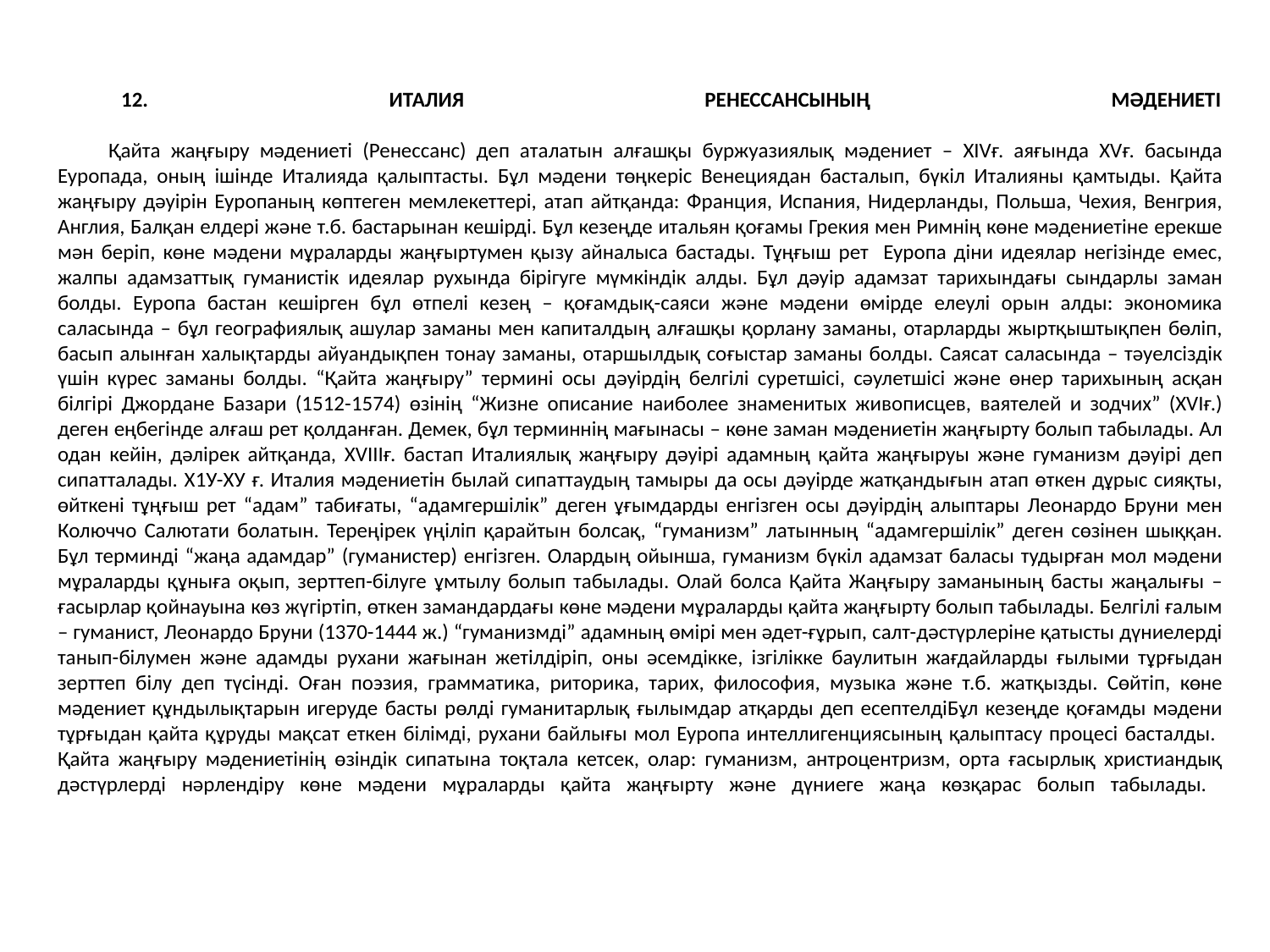

# 12. ИТАЛИЯ РЕНЕССАНСЫНЫҢ МӘДЕНИЕТІ   Қайта жаңғыру мәдениеті (Ренессанс) деп аталатын алғашқы буржуазиялық мәдениет – XIVғ. аяғында XVғ. басында Еуропада, оның ішінде Италияда қалыптасты. Бұл мәдени төңкеріс Венециядан басталып, бүкіл Италияны қамтыды. Қайта жаңғыру дәуірін Еуропаның көптеген мемлекеттері, атап айтқанда: Франция, Испания, Нидерланды, Польша, Чехия, Венгрия, Англия, Балқан елдері және т.б. бастарынан кешірді. Бұл кезеңде итальян қоғамы Грекия мен Римнің көне мәдениетіне ерекше мән беріп, көне мәдени мұраларды жаңғыртумен қызу айналыса бастады. Тұңғыш рет  Еуропа діни идеялар негізінде емес, жалпы адамзаттық гуманистік идеялар рухында бірігуге мүмкіндік алды. Бұл дәуір адамзат тарихындағы сындарлы заман болды. Еуропа бастан кешірген бұл өтпелі кезең – қоғамдық-саяси және мәдени өмірде елеулі орын алды: экономика саласында – бұл географиялық ашулар заманы мен капиталдың алғашқы қорлану заманы, отарларды жыртқыштықпен бөліп, басып алынған халықтарды айуандықпен тонау заманы, отаршылдық соғыстар заманы болды. Саясат саласында – тәуелсіздік үшін күрес заманы болды. “Қайта жаңғыру” термині осы дәуірдің белгілі суретшісі, сәулетшісі және өнер тарихының асқан білгірі Джордане Базари (1512-1574) өзінің “Жизне описание наиболее знаменитых живописцев, ваятелей и зодчих” (XVIғ.) деген еңбегінде алғаш рет қолданған. Демек, бұл терминнің мағынасы – көне заман мәдениетін жаңғырту болып табылады. Ал одан кейін, дәлірек айтқанда, XVIIIғ. бастап Италиялық жаңғыру дәуірі адамның қайта жаңғыруы және гуманизм дәуірі деп сипатталады. Х1У-ХУ ғ. Италия мәдениетін былай сипаттаудың тамыры да осы дәуірде жатқандығын атап өткен дұрыс сияқты, өйткені тұңғыш рет “адам” табиғаты, “адамгершілік” деген ұғымдарды енгізген осы дәуірдің алыптары Леонардо Бруни мен Колюччо Салютати болатын. Тереңірек үңіліп қарайтын болсақ, “гуманизм” латынның “адамгершілік” деген сөзінен шыққан. Бұл терминді “жаңа адамдар” (гуманистер) енгізген. Олардың ойынша, гуманизм бүкіл адамзат баласы тудырған мол мәдени мұраларды құныға оқып, зерттеп-білуге ұмтылу болып табылады. Олай болса Қайта Жаңғыру заманының басты жаңалығы – ғасырлар қойнауына көз жүгіртіп, өткен замандардағы көне мәдени мұраларды қайта жаңғырту болып табылады. Белгілі ғалым – гуманист, Леонардо Бруни (1370-1444 ж.) “гуманизмді” адамның өмірі мен әдет-ғұрып, салт-дәстүрлеріне қатысты дүниелерді танып-білумен және адамды рухани жағынан жетілдіріп, оны әсемдікке, ізгілікке баулитын жағдайларды ғылыми тұрғыдан зерттеп білу деп түсінді. Оған поэзия, грамматика, риторика, тарих, философия, музыка және т.б. жатқызды. Сөйтіп, көне мәдениет құндылықтарын игеруде басты рөлді гуманитарлық ғылымдар атқарды деп есептелдіБұл кезеңде қоғамды мәдени тұрғыдан қайта құруды мақсат еткен білімді, рухани байлығы мол Еуропа интеллигенциясының қалыптасу процесі басталды.  Қайта жаңғыру мәдениетінің өзіндік сипатына тоқтала кетсек, олар: гуманизм, антроцентризм, орта ғасырлық христиандық дәстүрлерді нәрлендіру көне мәдени мұраларды қайта жаңғырту және дүниеге жаңа көзқарас болып табылады.